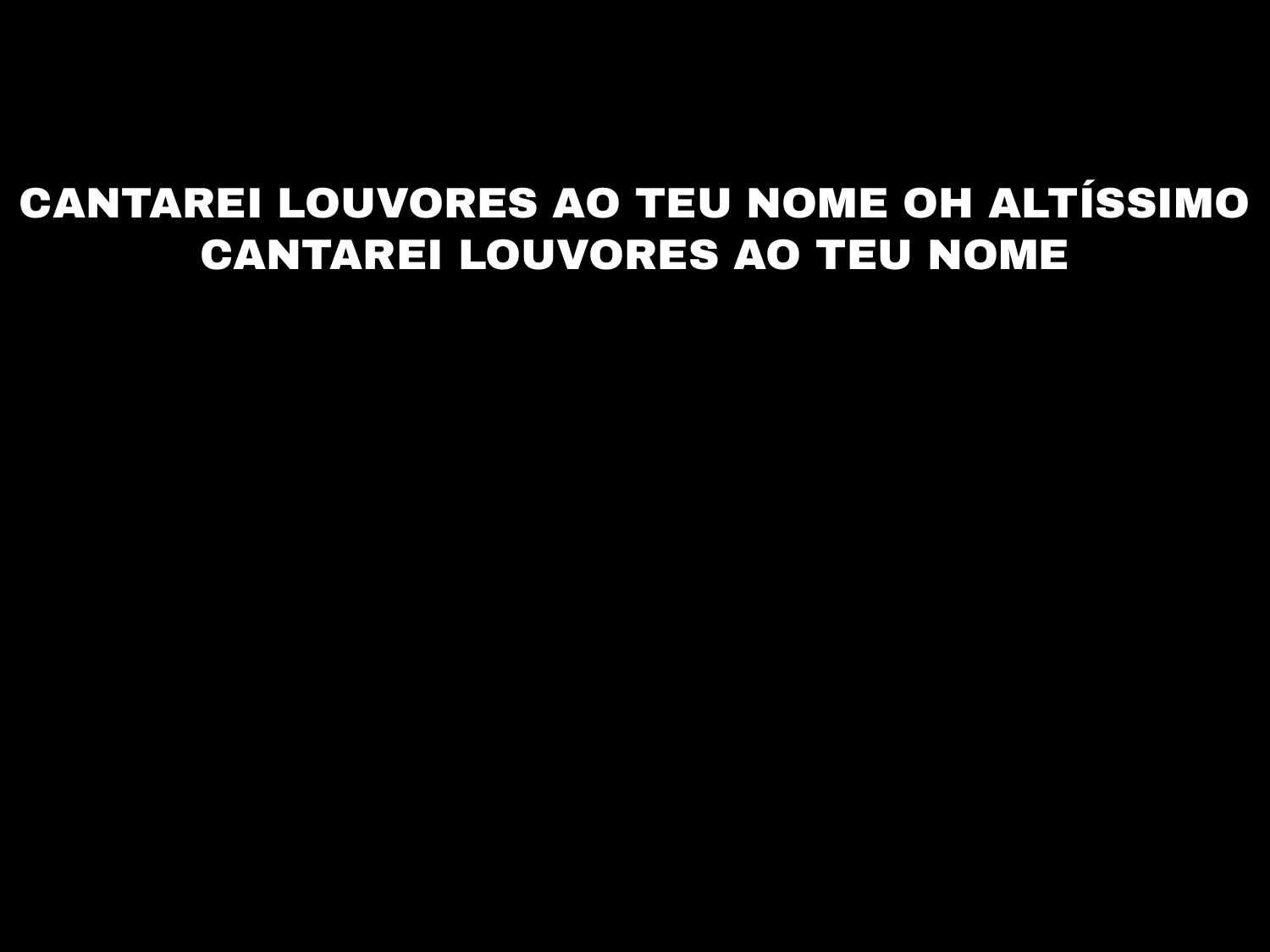

# CANTAREI LOUVORES AO TEU NOME OH ALTÍSSIMO CANTAREI LOUVORES AO TEU NOME